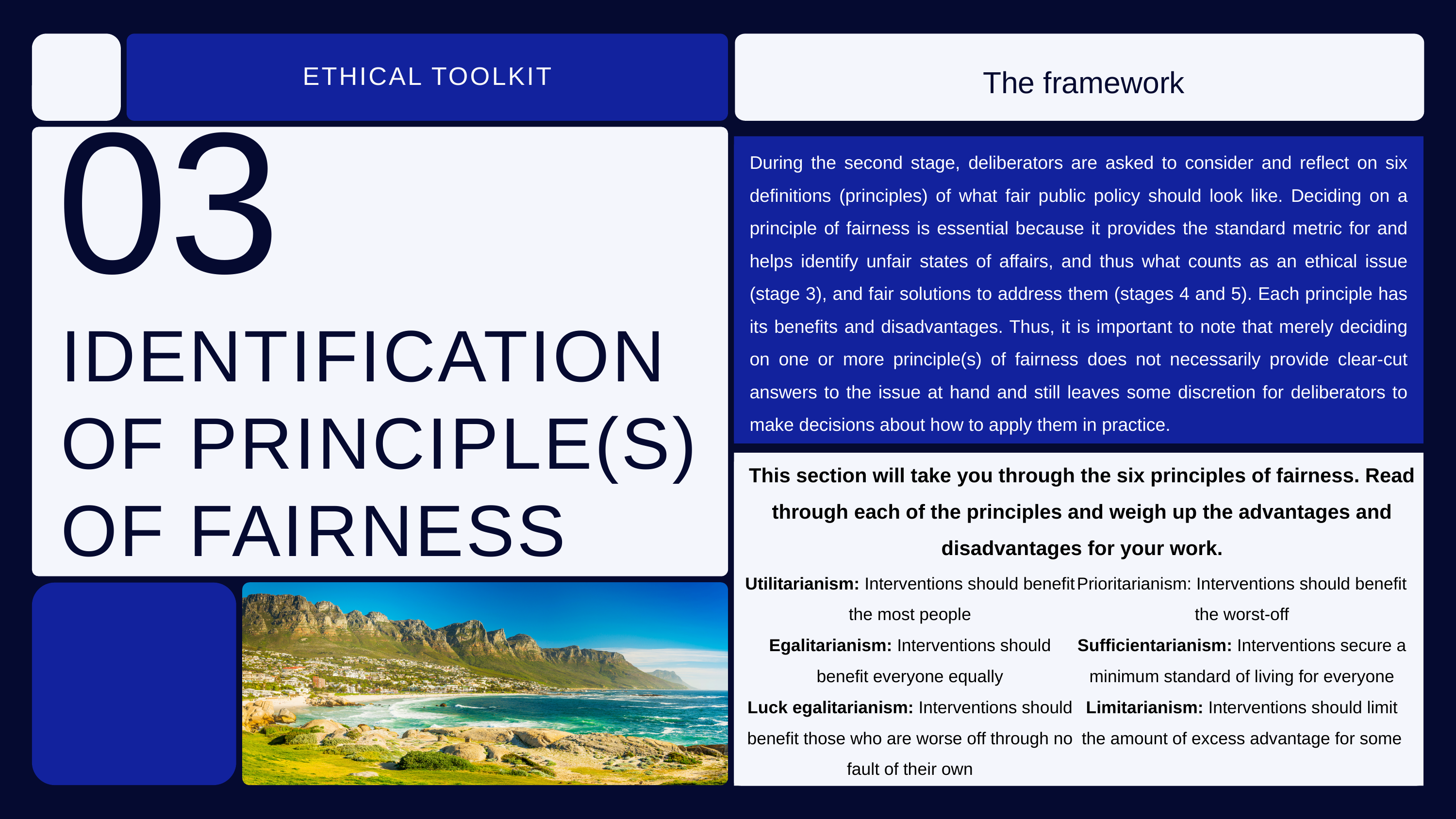

The framework
ETHICAL TOOLKIT

During the second stage, deliberators are asked to consider and reflect on six definitions (principles) of what fair public policy should look like. Deciding on a principle of fairness is essential because it provides the standard metric for and helps identify unfair states of affairs, and thus what counts as an ethical issue (stage 3), and fair solutions to address them (stages 4 and 5). Each principle has its benefits and disadvantages. Thus, it is important to note that merely deciding on one or more principle(s) of fairness does not necessarily provide clear-cut answers to the issue at hand and still leaves some discretion for deliberators to make decisions about how to apply them in practice.

03
IDENTIFICATION OF PRINCIPLE(S) OF FAIRNESS
This section will take you through the six principles of fairness. Read through each of the principles and weigh up the advantages and disadvantages for your work.

Utilitarianism: Interventions should benefit the most people
Egalitarianism: Interventions should benefit everyone equally
Luck egalitarianism: Interventions should benefit those who are worse off through no fault of their own

Prioritarianism: Interventions should benefit the worst-off
Sufficientarianism: Interventions secure a minimum standard of living for everyone
Limitarianism: Interventions should limit the amount of excess advantage for some